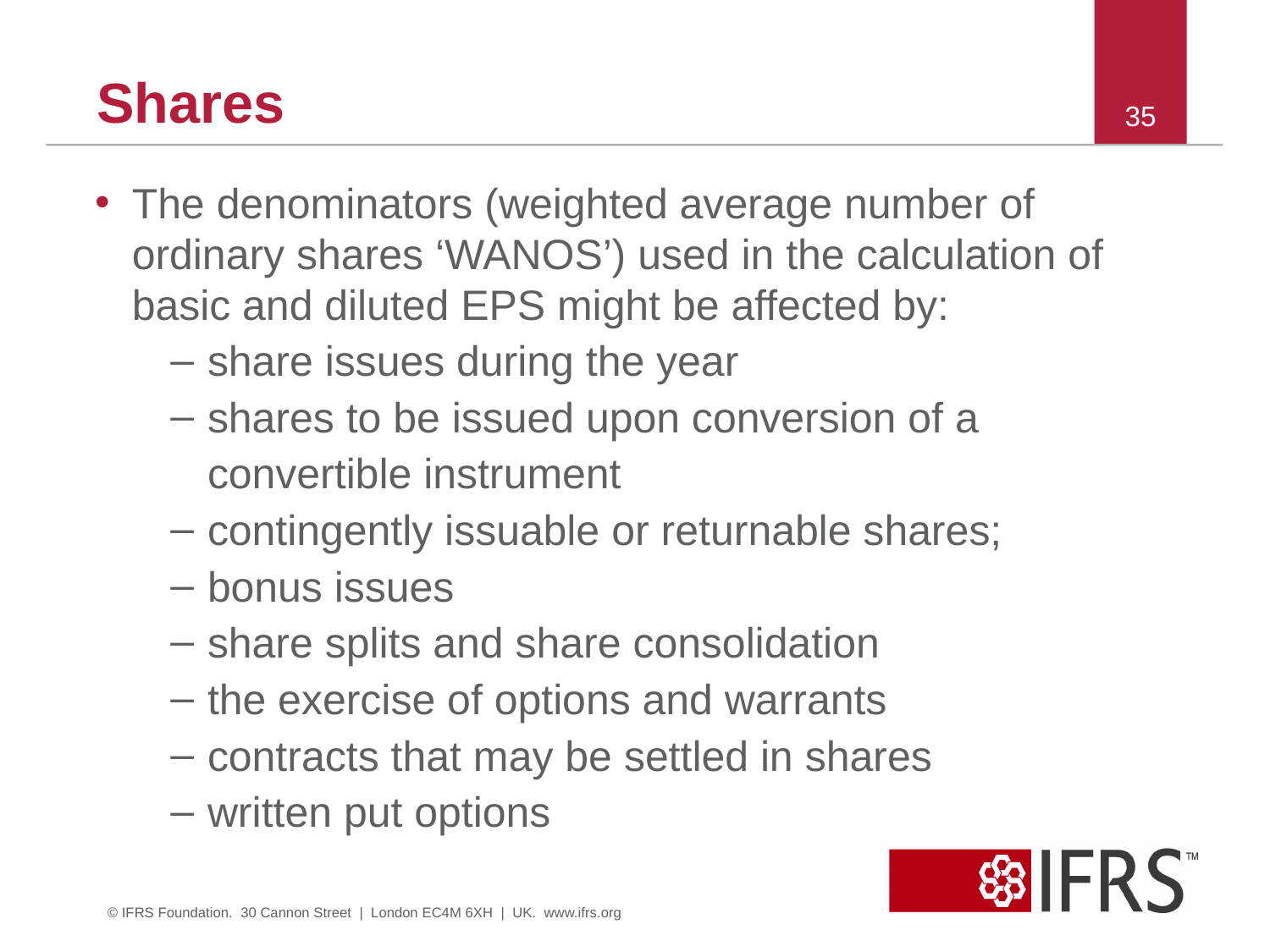

# Shares
35
The denominators (weighted average number of ordinary shares ‘WANOS’) used in the calculation of basic and diluted EPS might be affected by:
share issues during the year
shares to be issued upon conversion of a convertible instrument
contingently issuable or returnable shares;
bonus issues
share splits and share consolidation
the exercise of options and warrants
contracts that may be settled in shares
written put options
© IFRS Foundation.  30 Cannon Street  |  London EC4M 6XH  |  UK.  www.ifrs.org